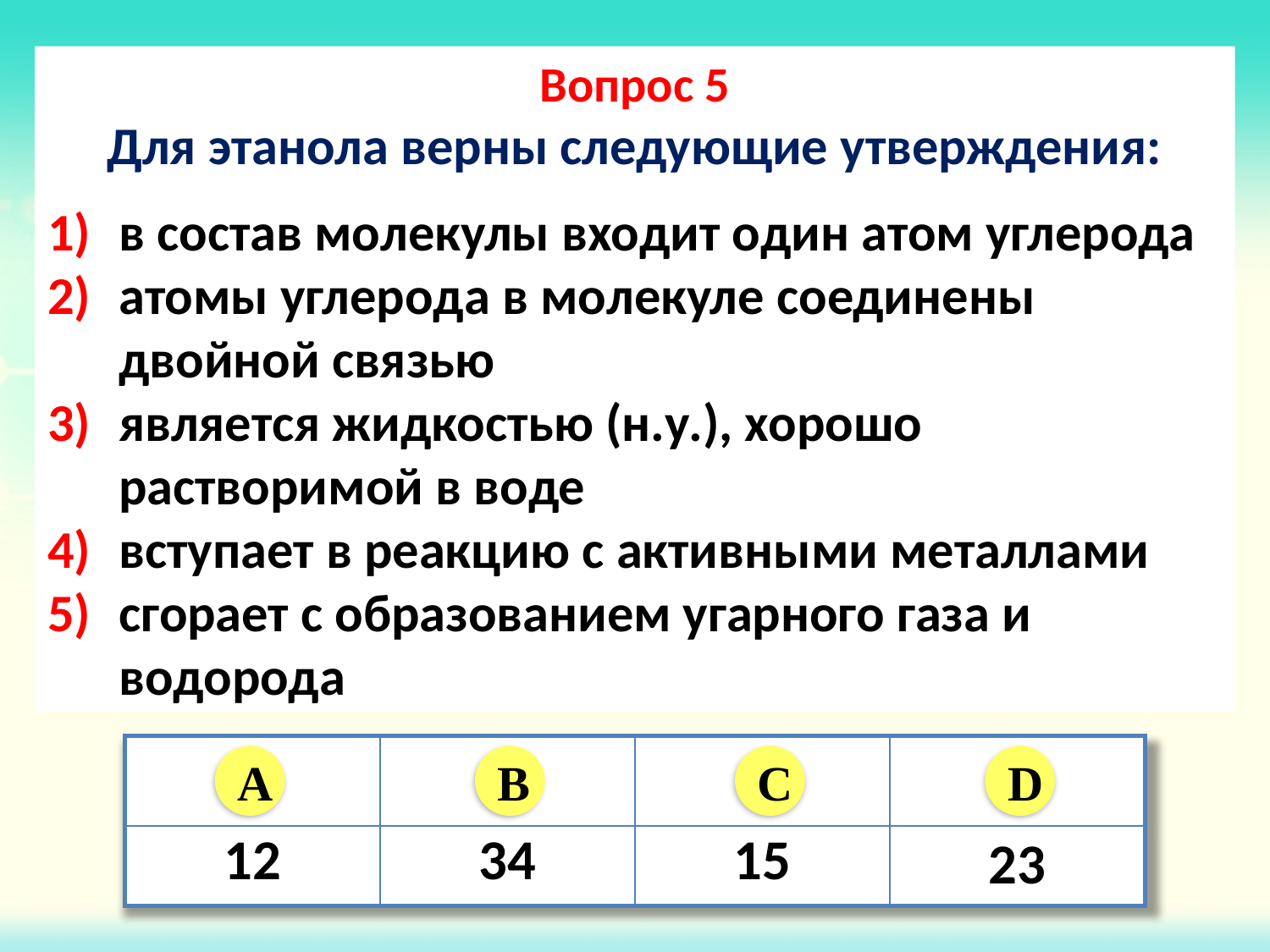

Вопрос 5
Для этанола верны следующие утверждения:

в состав молекулы входит один атом углерода
атомы углерода в молекуле соединены двойной связью
является жидкостью (н.у.), хорошо растворимой в воде
вступает в реакцию с активными металлами
сгорает с образованием угарного газа и водорода
|  |  |  |  |
| --- | --- | --- | --- |
| 12 | 34 | 15 | 23 |
A
B
C
D